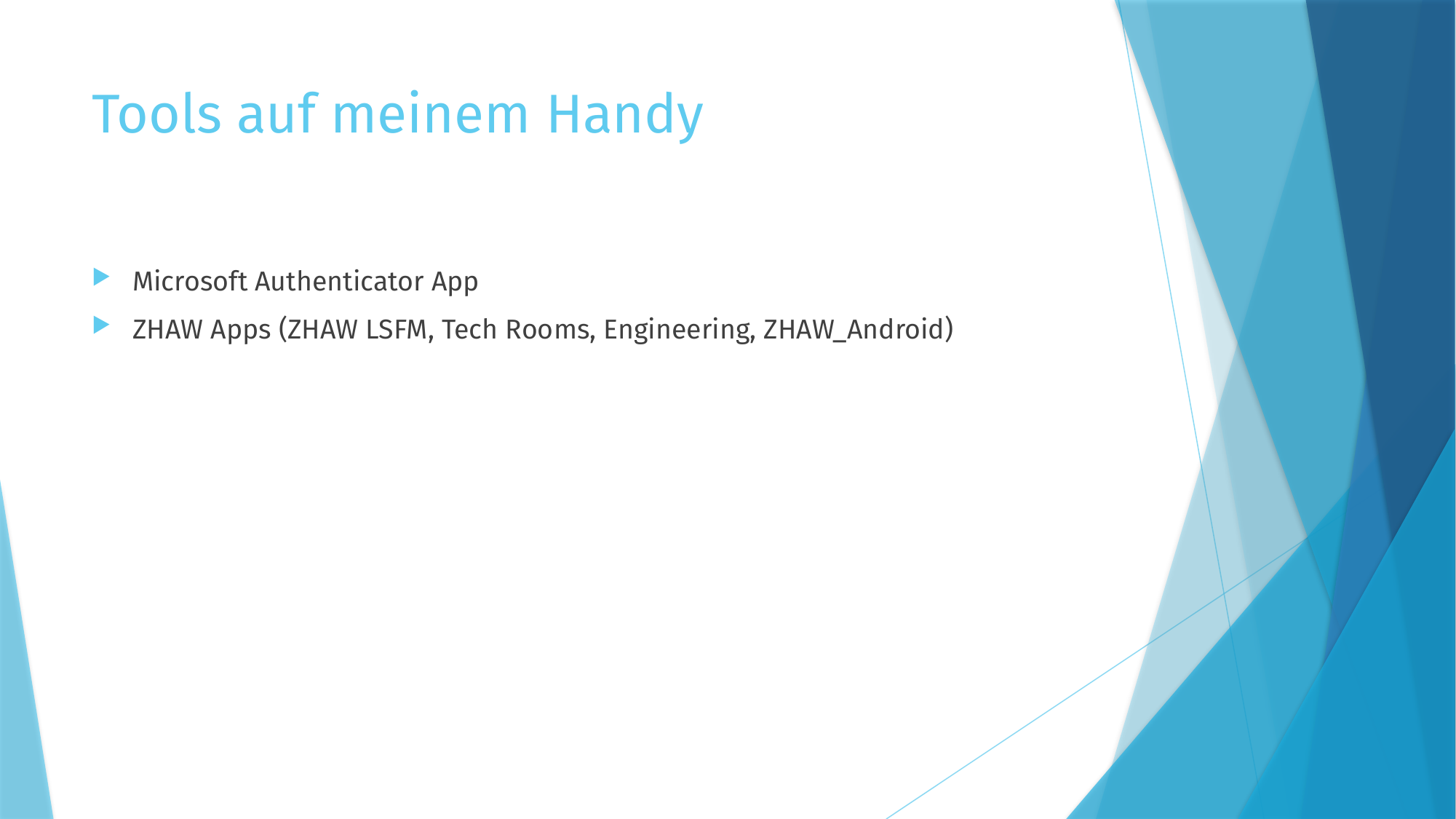

# Tools auf meinem Handy
Microsoft Authenticator App
ZHAW Apps (ZHAW LSFM, Tech Rooms, Engineering, ZHAW_Android)